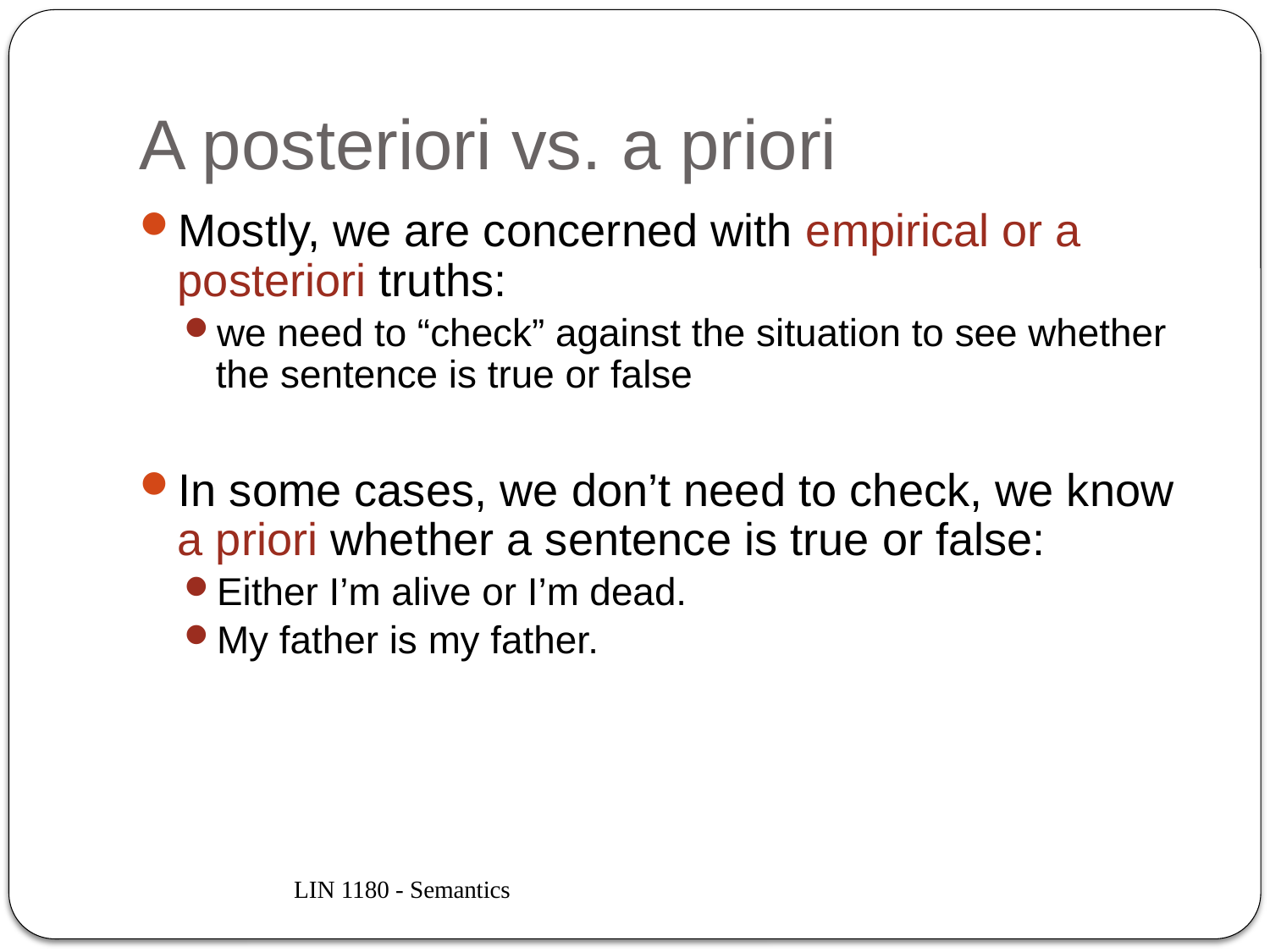

# A posteriori vs. a priori
Mostly, we are concerned with empirical or a posteriori truths:
we need to “check” against the situation to see whether the sentence is true or false

In some cases, we don’t need to check, we know a priori whether a sentence is true or false:
Either I’m alive or I’m dead.
My father is my father.

LIN 1180 - Semantics